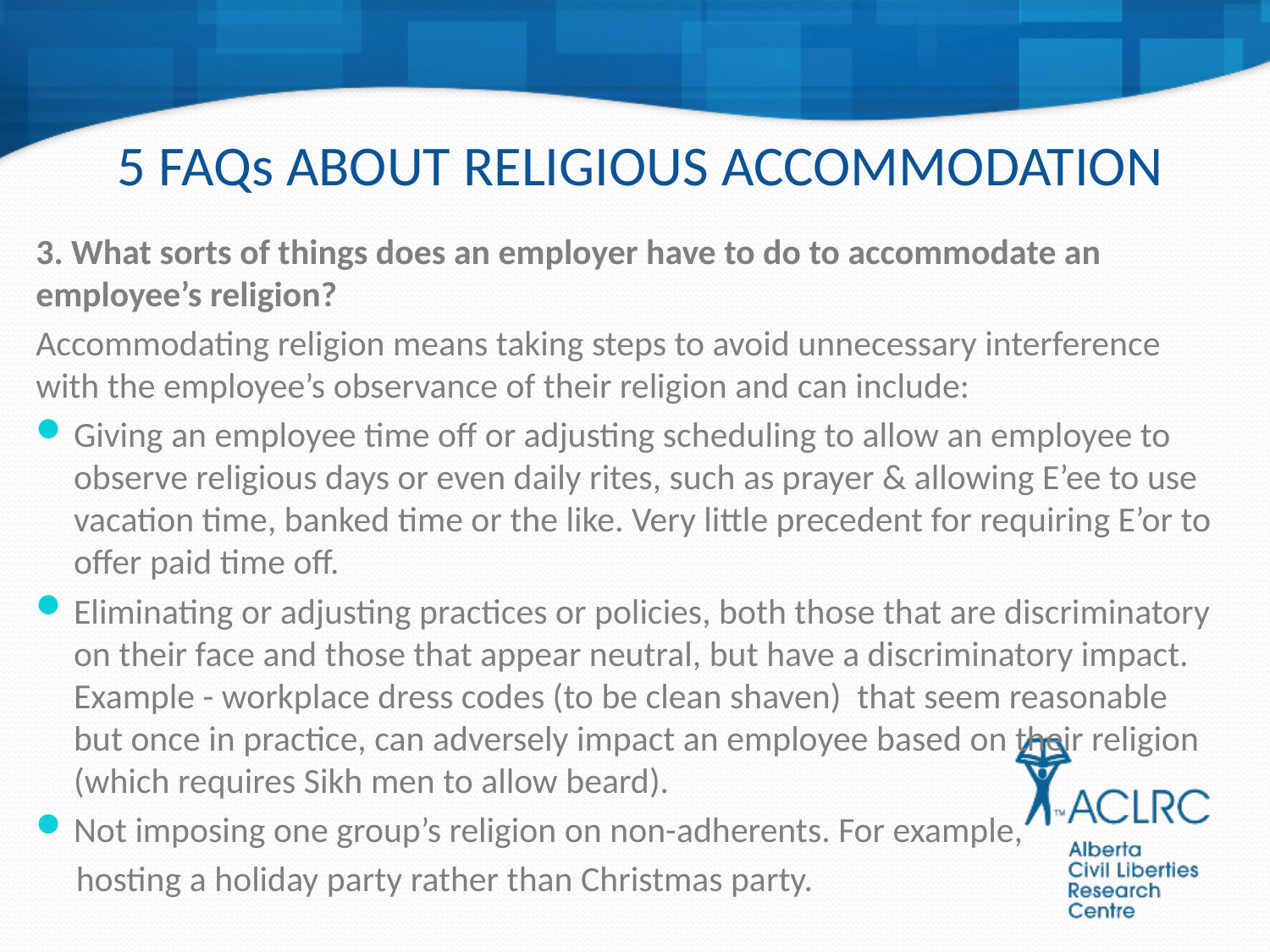

# 5 FAQs ABOUT RELIGIOUS ACCOMMODATION
3. What sorts of things does an employer have to do to accommodate an employee’s religion?
Accommodating religion means taking steps to avoid unnecessary interference with the employee’s observance of their religion and can include:
Giving an employee time off or adjusting scheduling to allow an employee to observe religious days or even daily rites, such as prayer & allowing E’ee to use vacation time, banked time or the like. Very little precedent for requiring E’or to offer paid time off.
Eliminating or adjusting practices or policies, both those that are discriminatory on their face and those that appear neutral, but have a discriminatory impact. Example - workplace dress codes (to be clean shaven)  that seem reasonable but once in practice, can adversely impact an employee based on their religion (which requires Sikh men to allow beard).
Not imposing one group’s religion on non-adherents. For example,
     hosting a holiday party rather than Christmas party.